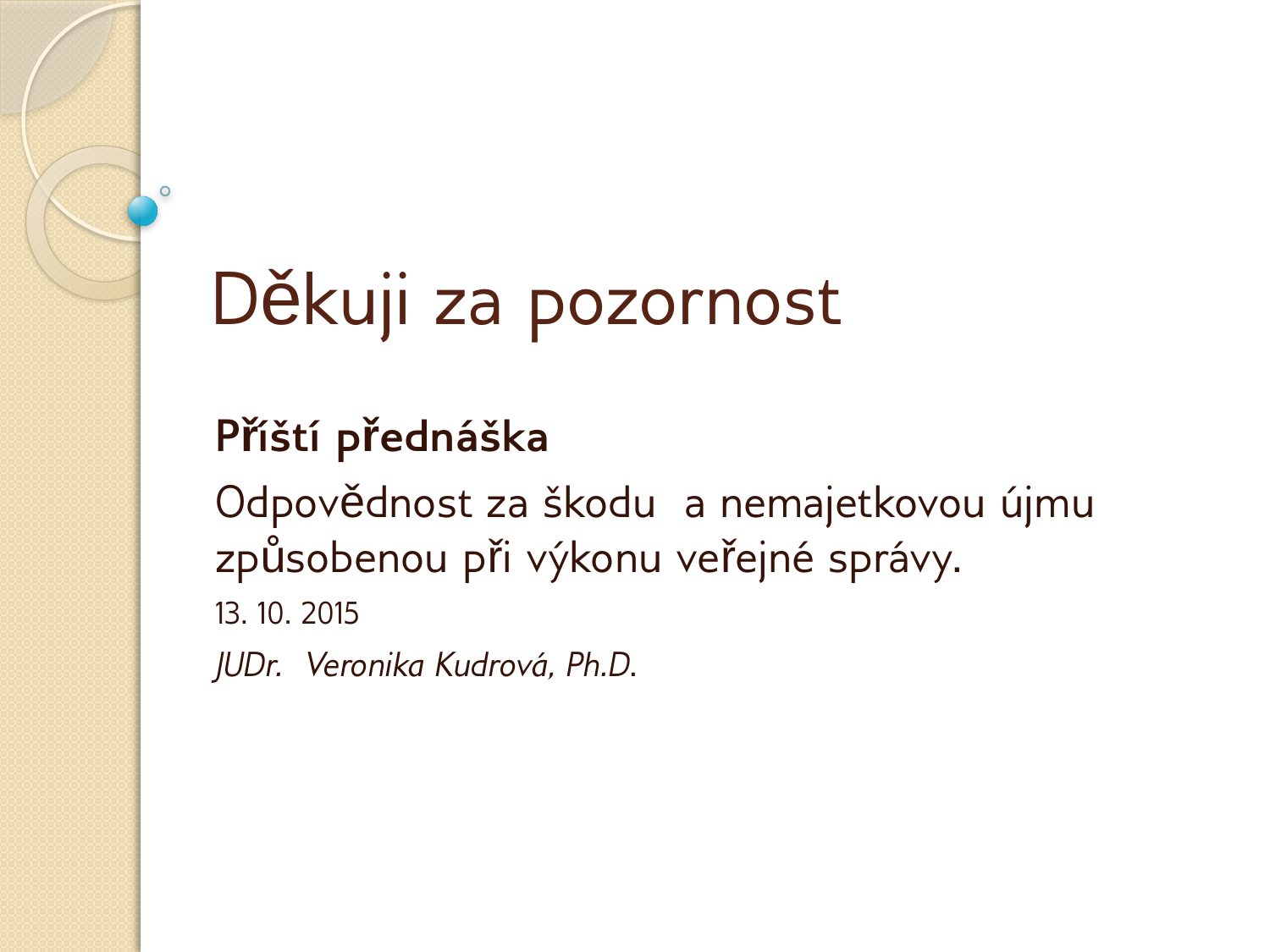

# Děkuji za pozornost
Příští přednáška
Odpovědnost za škodu  a nemajetkovou újmu způsobenou při výkonu veřejné správy.
13. 10. 2015
JUDr.  Veronika Kudrová, Ph.D.